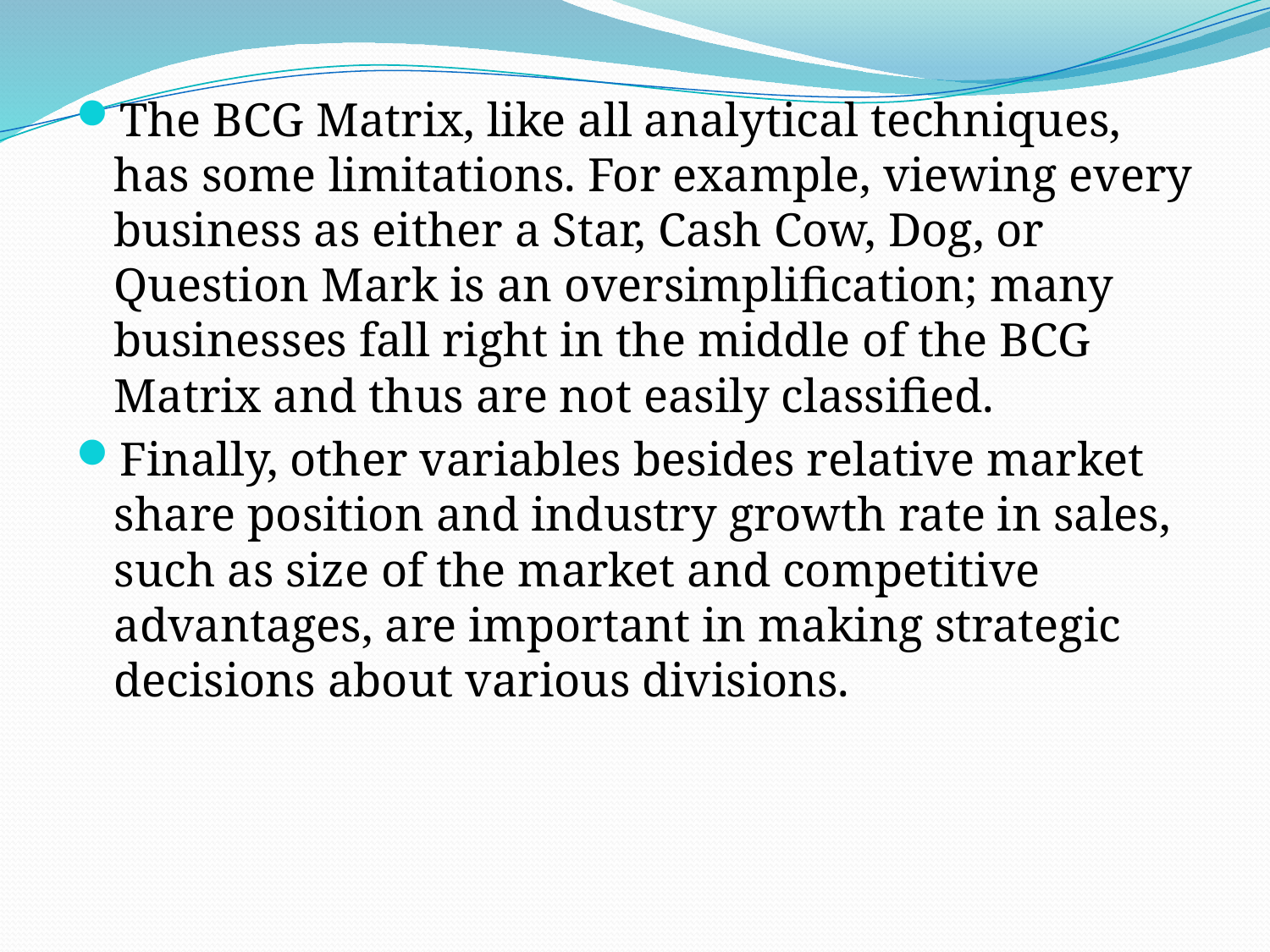

# .
The BCG Matrix, like all analytical techniques, has some limitations. For example, viewing every business as either a Star, Cash Cow, Dog, or Question Mark is an oversimplification; many businesses fall right in the middle of the BCG Matrix and thus are not easily classified.
Finally, other variables besides relative market share position and industry growth rate in sales, such as size of the market and competitive advantages, are important in making strategic decisions about various divisions.